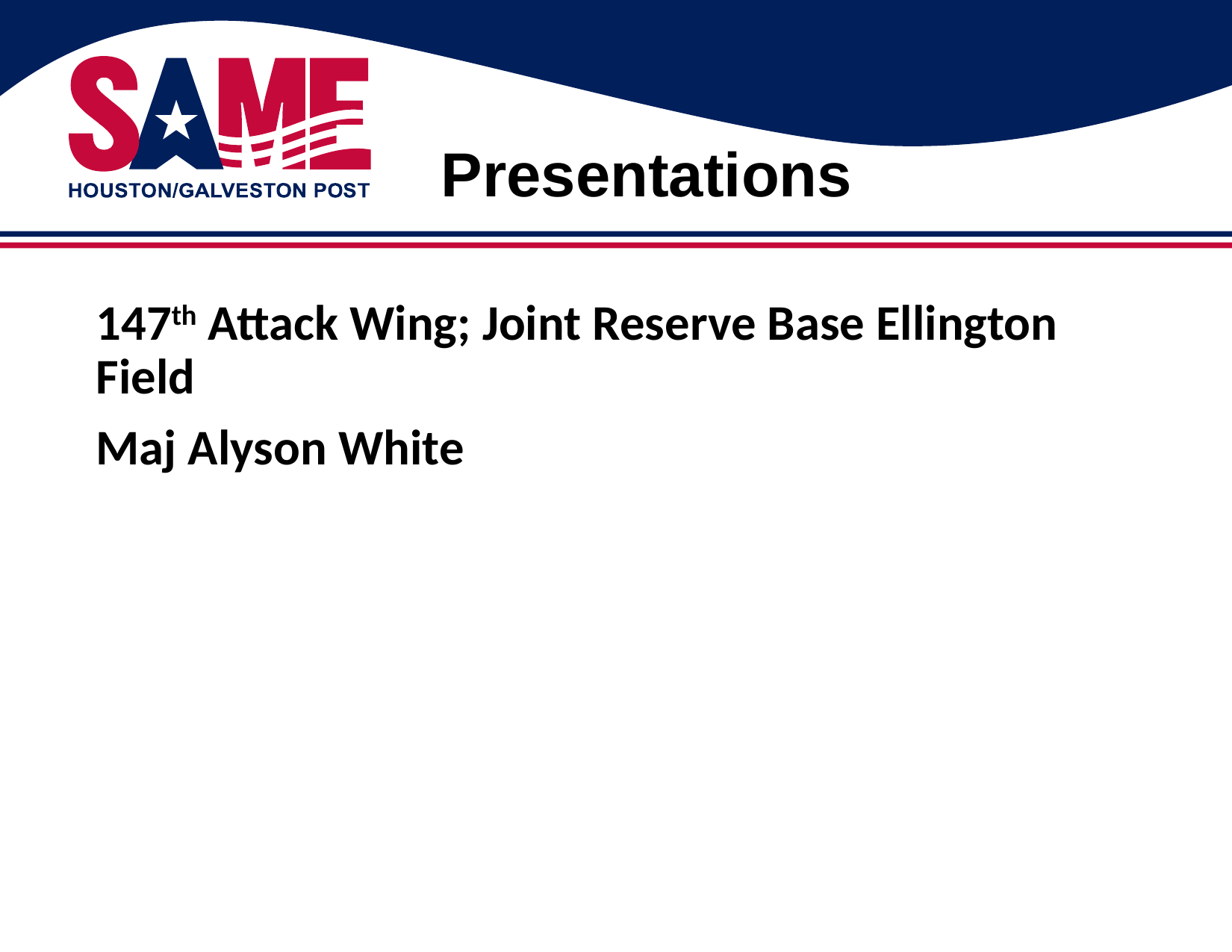

# Presentations
147th Attack Wing; Joint Reserve Base Ellington Field
Maj Alyson White